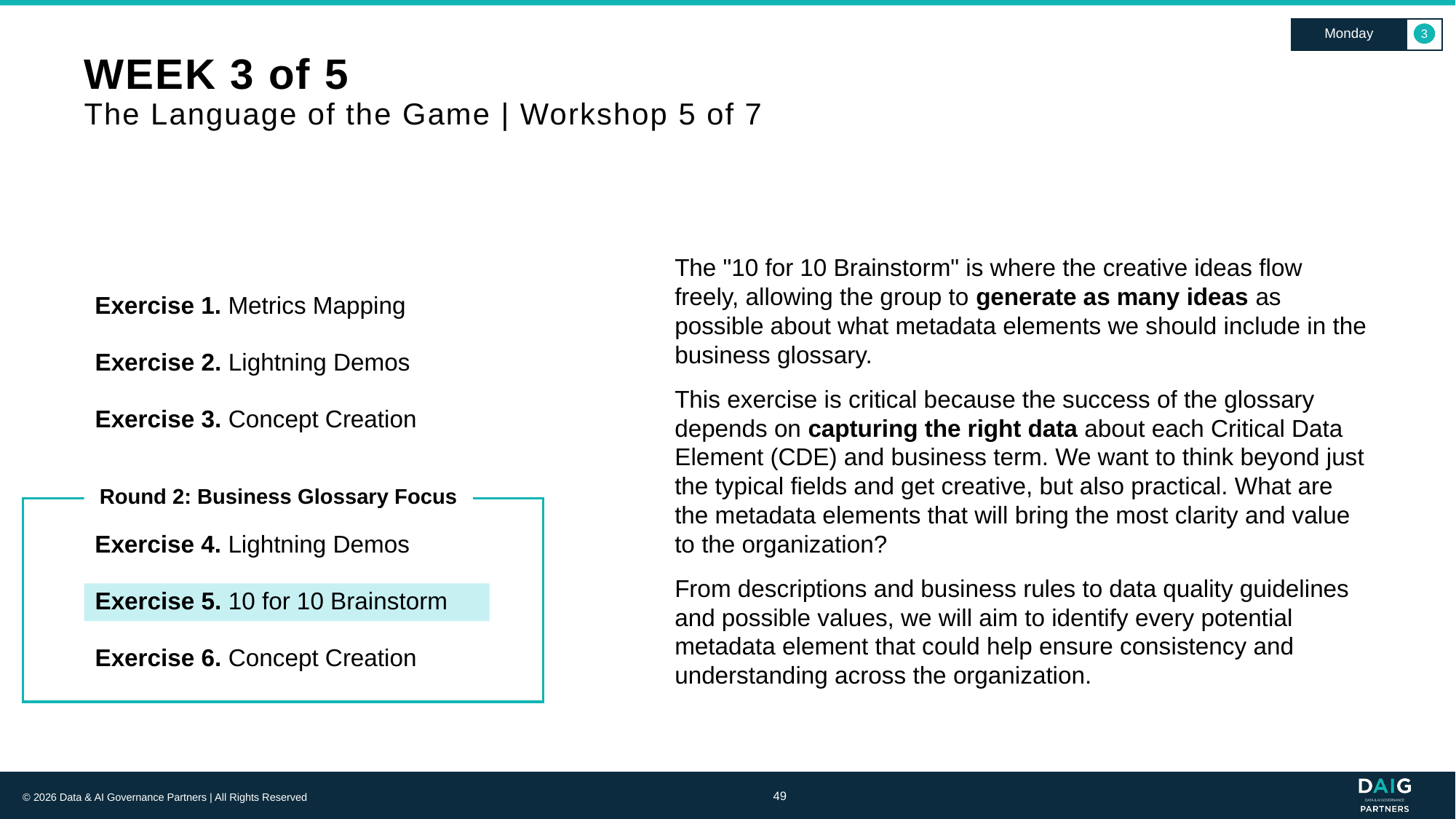

Monday

3
# WEEK 3 of 5 The Language of the Game | Workshop 5 of 7
The "10 for 10 Brainstorm" is where the creative ideas flow freely, allowing the group to generate as many ideas as possible about what metadata elements we should include in the business glossary.
This exercise is critical because the success of the glossary depends on capturing the right data about each Critical Data Element (CDE) and business term. We want to think beyond just the typical fields and get creative, but also practical. What are the metadata elements that will bring the most clarity and value to the organization?
From descriptions and business rules to data quality guidelines and possible values, we will aim to identify every potential metadata element that could help ensure consistency and understanding across the organization.
Exercise 1. Metrics Mapping
Exercise 2. Lightning Demos
Exercise 3. Concept Creation
Round 2: Business Glossary Focus

Exercise 4. Lightning Demos
Exercise 5. 10 for 10 Brainstorm
Exercise 6. Concept Creation
49
© 2026 Data & AI Governance Partners | All Rights Reserved